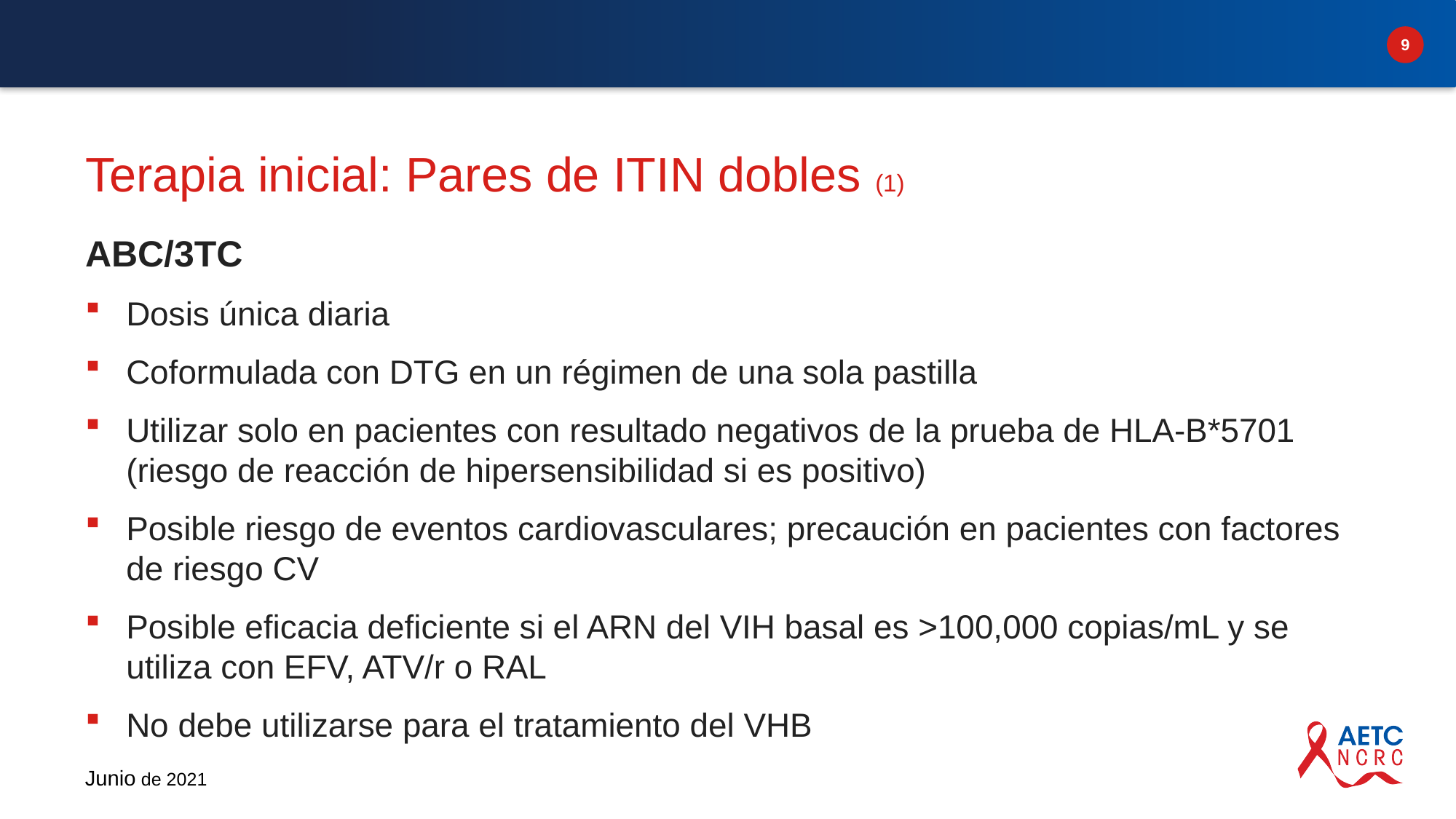

# Terapia inicial: Pares de ITIN dobles (1)
ABC/3TC
Dosis única diaria
Coformulada con DTG en un régimen de una sola pastilla
Utilizar solo en pacientes con resultado negativos de la prueba de HLA-B*5701
(riesgo de reacción de hipersensibilidad si es positivo)
Posible riesgo de eventos cardiovasculares; precaución en pacientes con factores de riesgo CV
Posible eficacia deficiente si el ARN del VIH basal es >100,000 copias/mL y se
utiliza con EFV, ATV/r o RAL
No debe utilizarse para el tratamiento del VHB
Junio de 2021